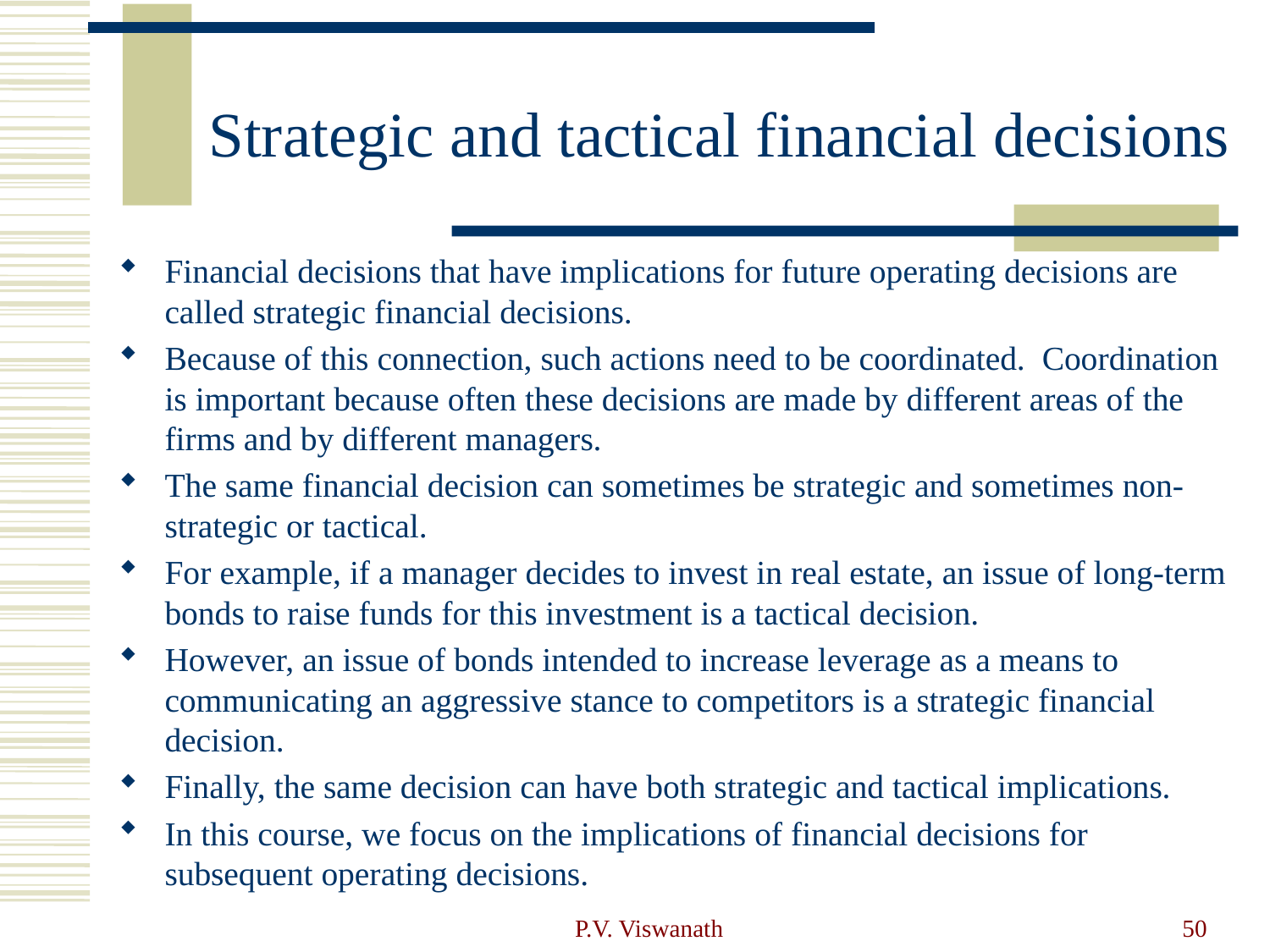

# Strategic and tactical financial decisions
Financial decisions that have implications for future operating decisions are called strategic financial decisions.
Because of this connection, such actions need to be coordinated.  Coordination is important because often these decisions are made by different areas of the firms and by different managers.
The same financial decision can sometimes be strategic and sometimes non-strategic or tactical.
For example, if a manager decides to invest in real estate, an issue of long-term bonds to raise funds for this investment is a tactical decision.
However, an issue of bonds intended to increase leverage as a means to communicating an aggressive stance to competitors is a strategic financial decision.
Finally, the same decision can have both strategic and tactical implications.
In this course, we focus on the implications of financial decisions for subsequent operating decisions.

P.V. Viswanath
50